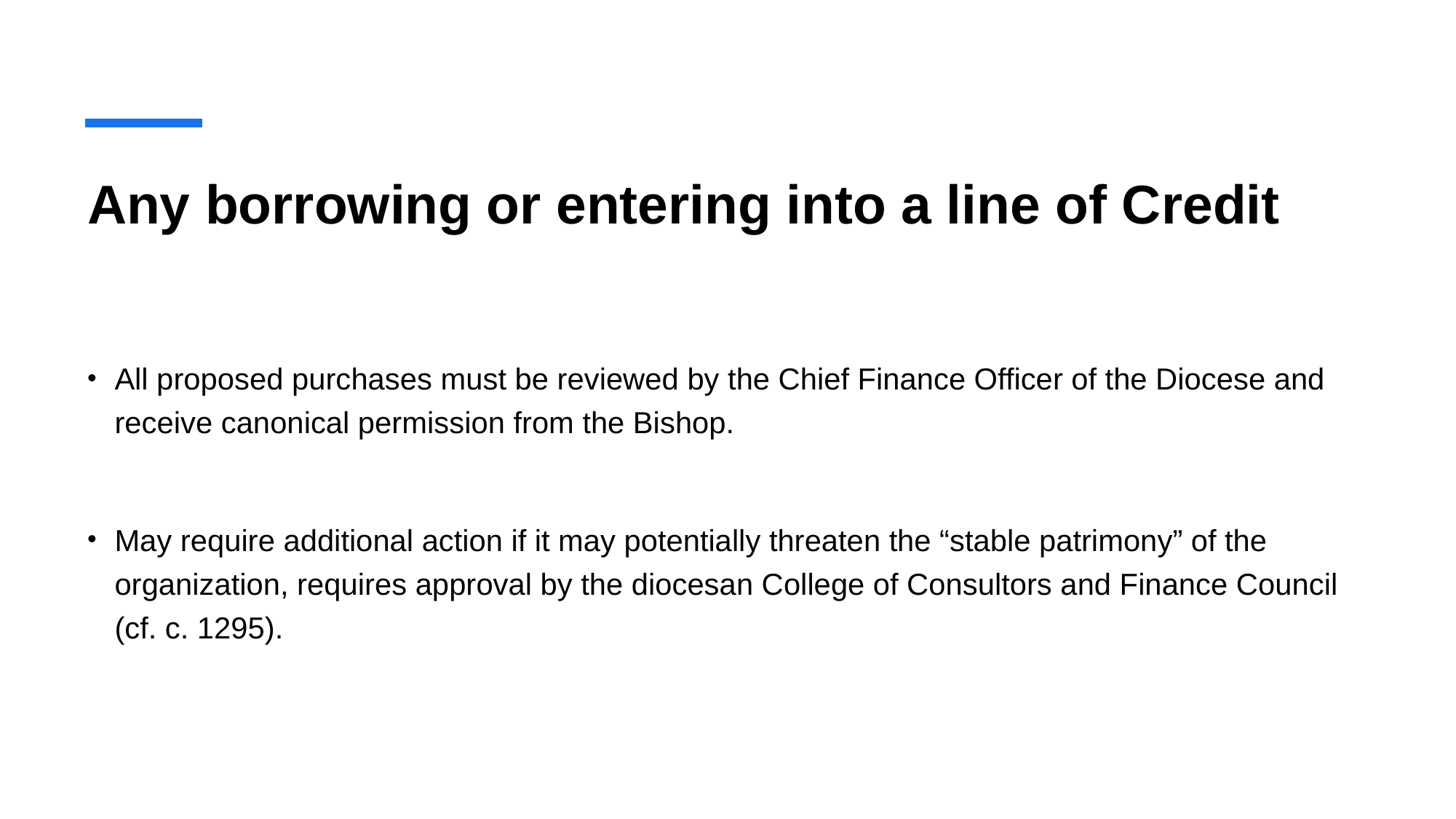

# Any borrowing or entering into a line of Credit

All proposed purchases must be reviewed by the Chief Finance Officer of the Diocese and receive canonical permission from the Bishop.

May require additional action if it may potentially threaten the “stable patrimony” of the organization, requires approval by the diocesan College of Consultors and Finance Council (cf. c. 1295).